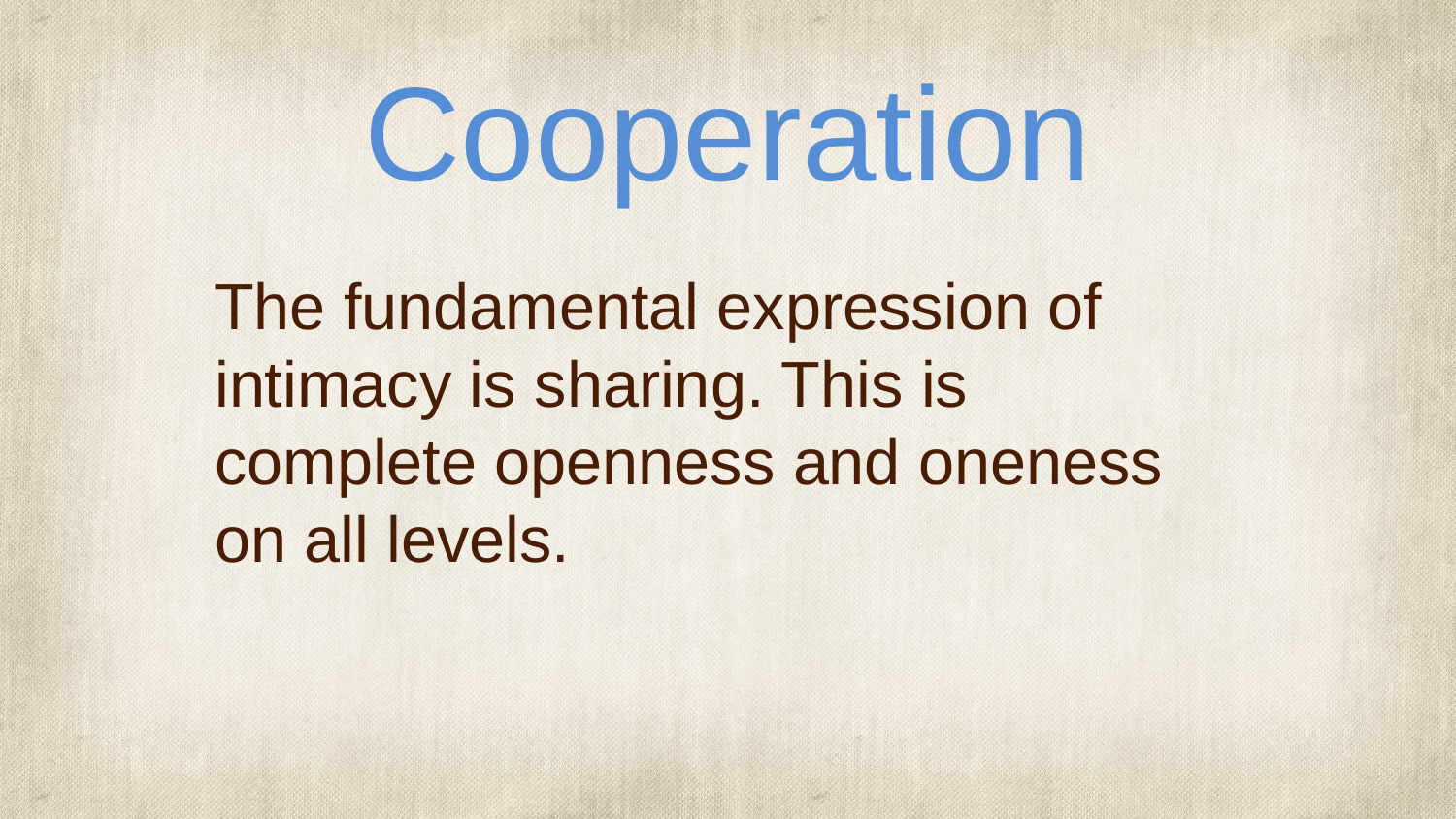

# Cooperation
The fundamental expression of intimacy is sharing. This is complete openness and oneness on all levels.